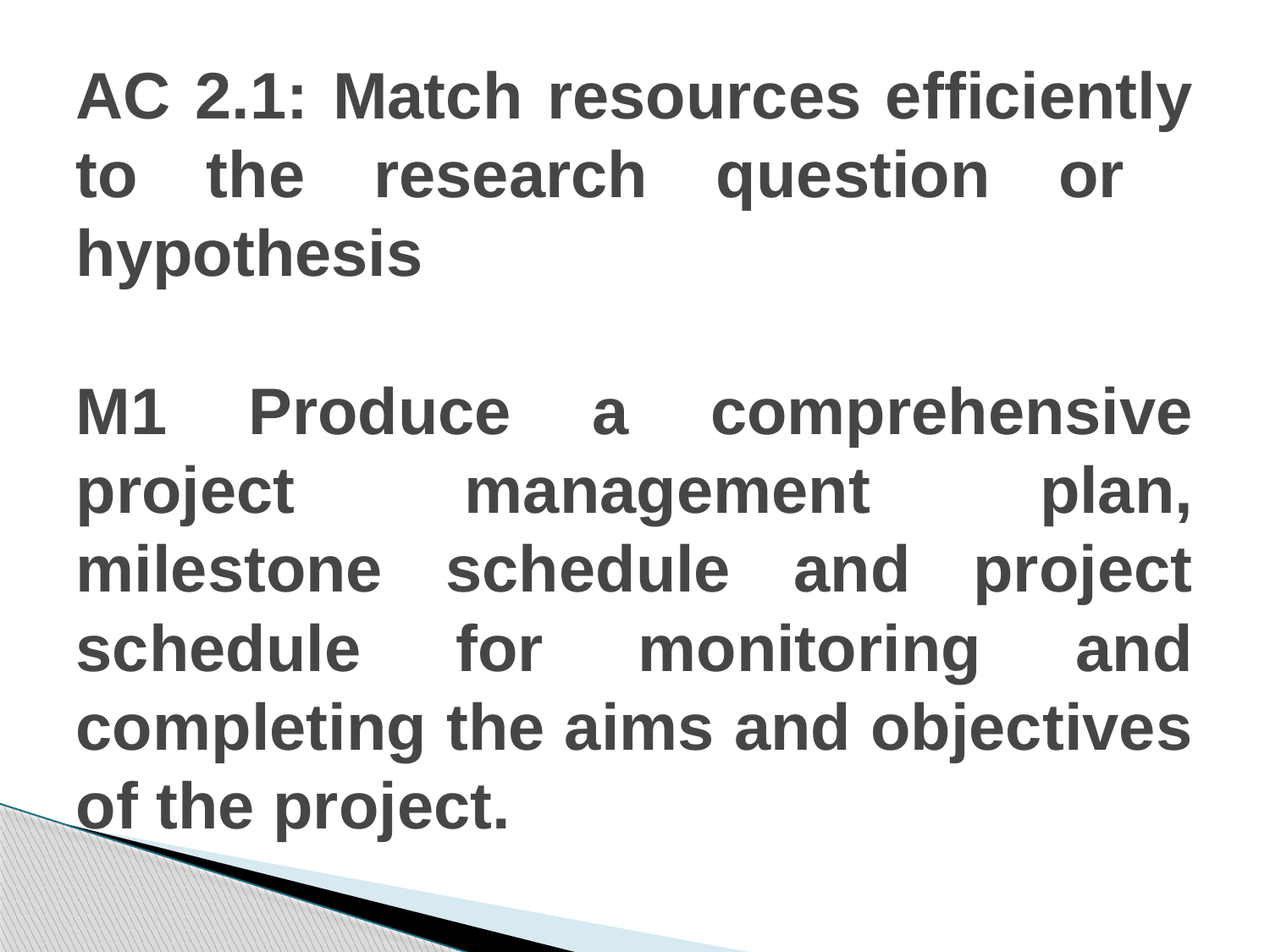

# AC 2.1: Match resources efficiently to the research question or hypothesis M1 Produce a comprehensive project management plan, milestone schedule and project schedule for monitoring and completing the aims and objectives of the project.